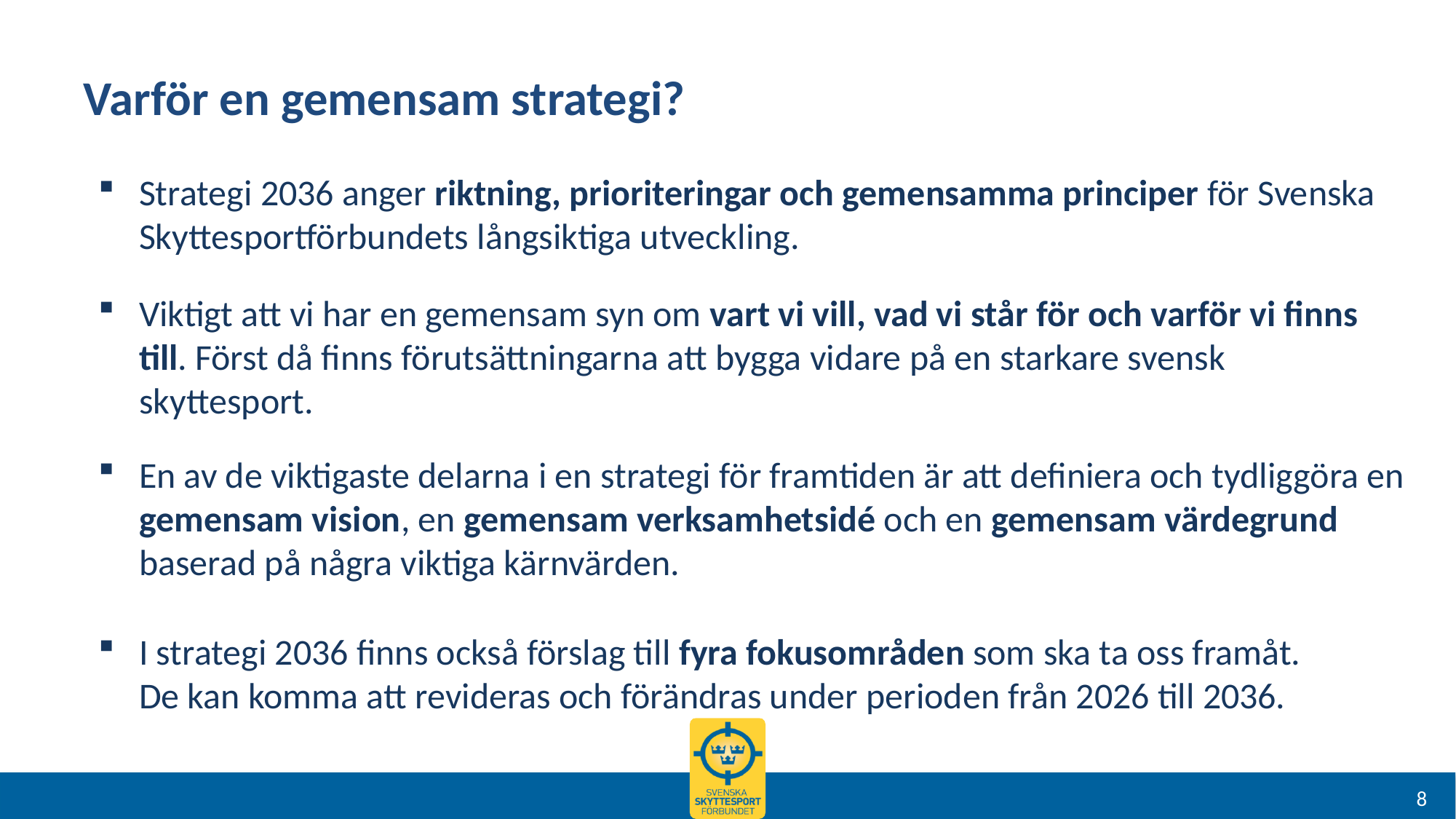

# Varför en gemensam strategi?
Strategi 2036 anger riktning, prioriteringar och gemensamma principer för Svenska Skyttesportförbundets långsiktiga utveckling.
Viktigt att vi har en gemensam syn om vart vi vill, vad vi står för och varför vi finns till. Först då finns förutsättningarna att bygga vidare på en starkare svensk skyttesport.
En av de viktigaste delarna i en strategi för framtiden är att definiera och tydliggöra en gemensam vision, en gemensam verksamhetsidé och en gemensam värdegrund baserad på några viktiga kärnvärden.

I strategi 2036 finns också förslag till fyra fokusområden som ska ta oss framåt.
De kan komma att revideras och förändras under perioden från 2026 till 2036.
8